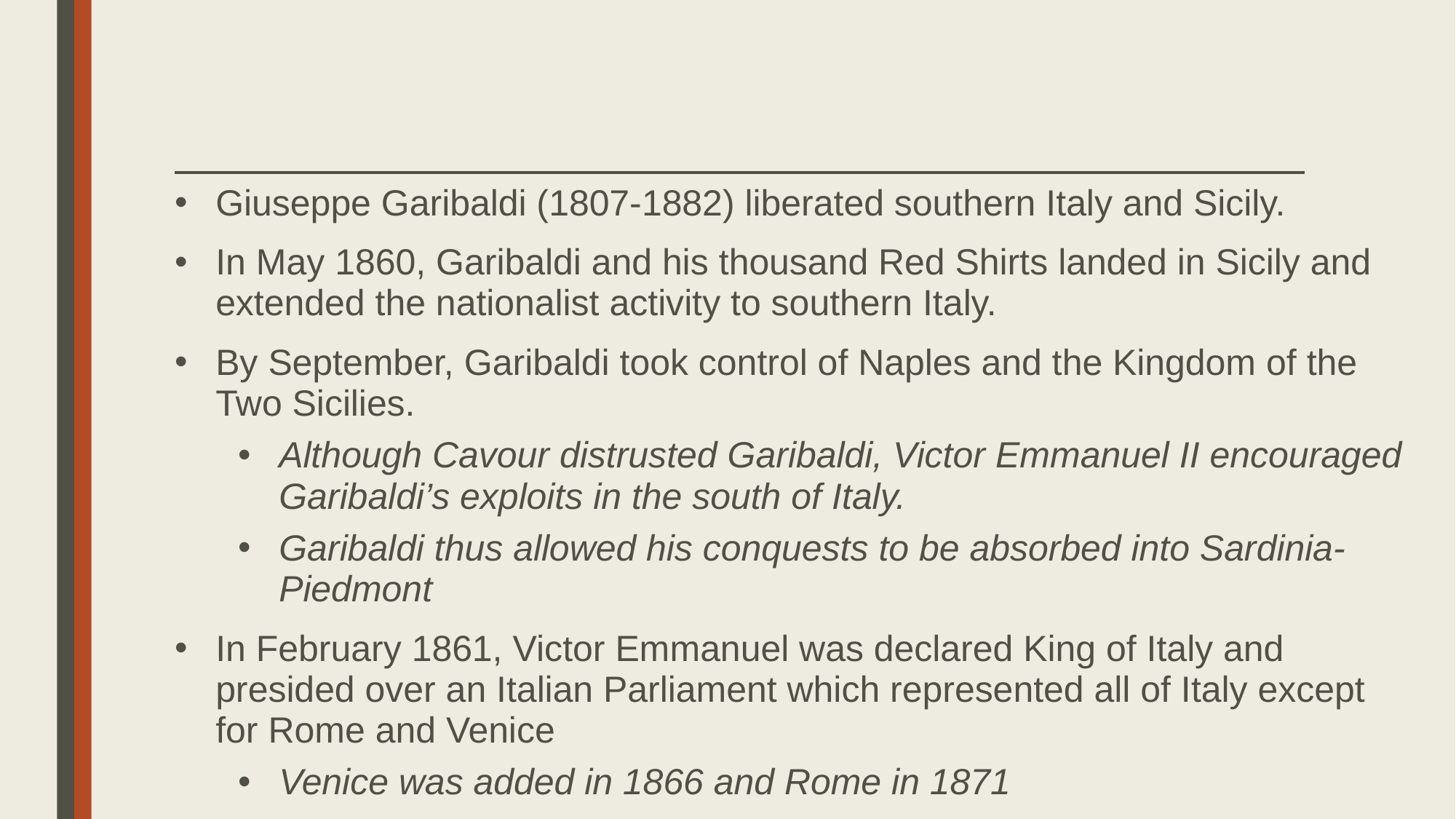

#
Giuseppe Garibaldi (1807-1882) liberated southern Italy and Sicily.
In May 1860, Garibaldi and his thousand Red Shirts landed in Sicily and extended the nationalist activity to southern Italy.
By September, Garibaldi took control of Naples and the Kingdom of the Two Sicilies.
Although Cavour distrusted Garibaldi, Victor Emmanuel II encouraged Garibaldi’s exploits in the south of Italy.
Garibaldi thus allowed his conquests to be absorbed into Sardinia-Piedmont
In February 1861, Victor Emmanuel was declared King of Italy and presided over an Italian Parliament which represented all of Italy except for Rome and Venice
Venice was added in 1866 and Rome in 1871